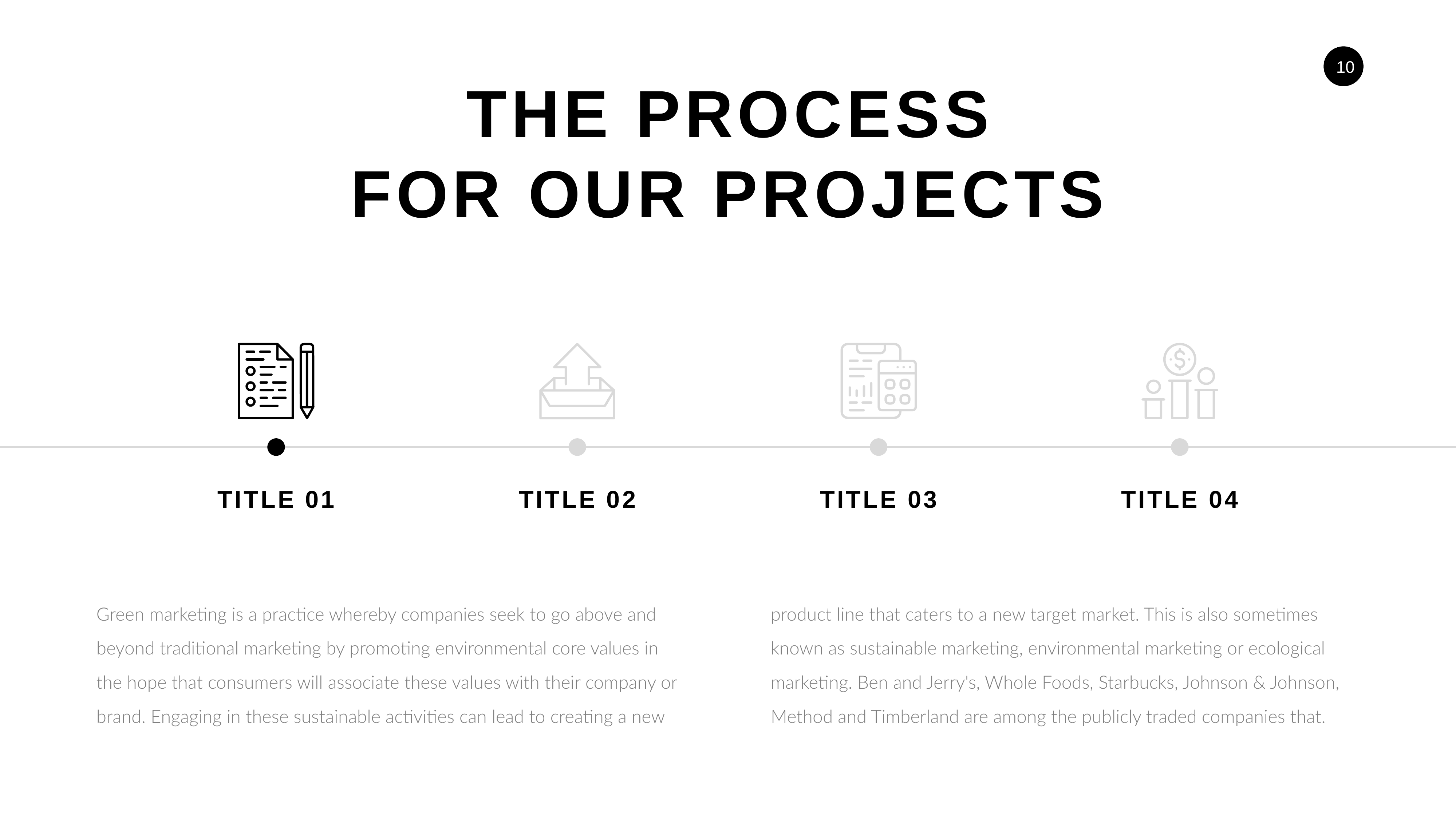

THE PROCESS
FOR OUR PROJECTS

TITLE 01
TITLE 02
TITLE 03
TITLE 04
product line that caters to a new target market. This is also sometimes known as sustainable marketing, environmental marketing or ecological marketing. Ben and Jerry's, Whole Foods, Starbucks, Johnson & Johnson, Method and Timberland are among the publicly traded companies that.
Green marketing is a practice whereby companies seek to go above and beyond traditional marketing by promoting environmental core values in the hope that consumers will associate these values with their company or brand. Engaging in these sustainable activities can lead to creating a new